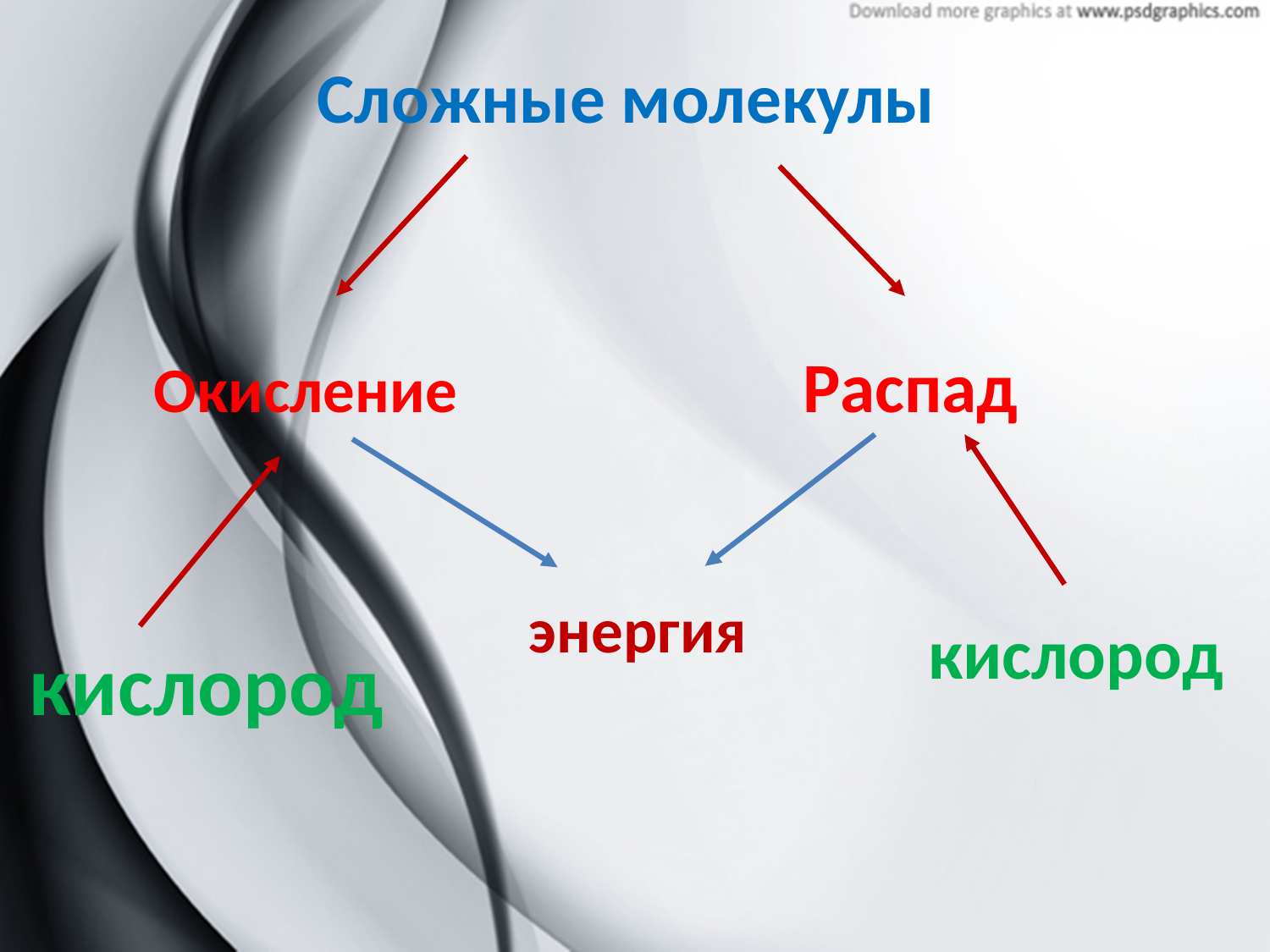

Сложные молекулы
      Окисление                                         Распад
энергия
кислород
кислород